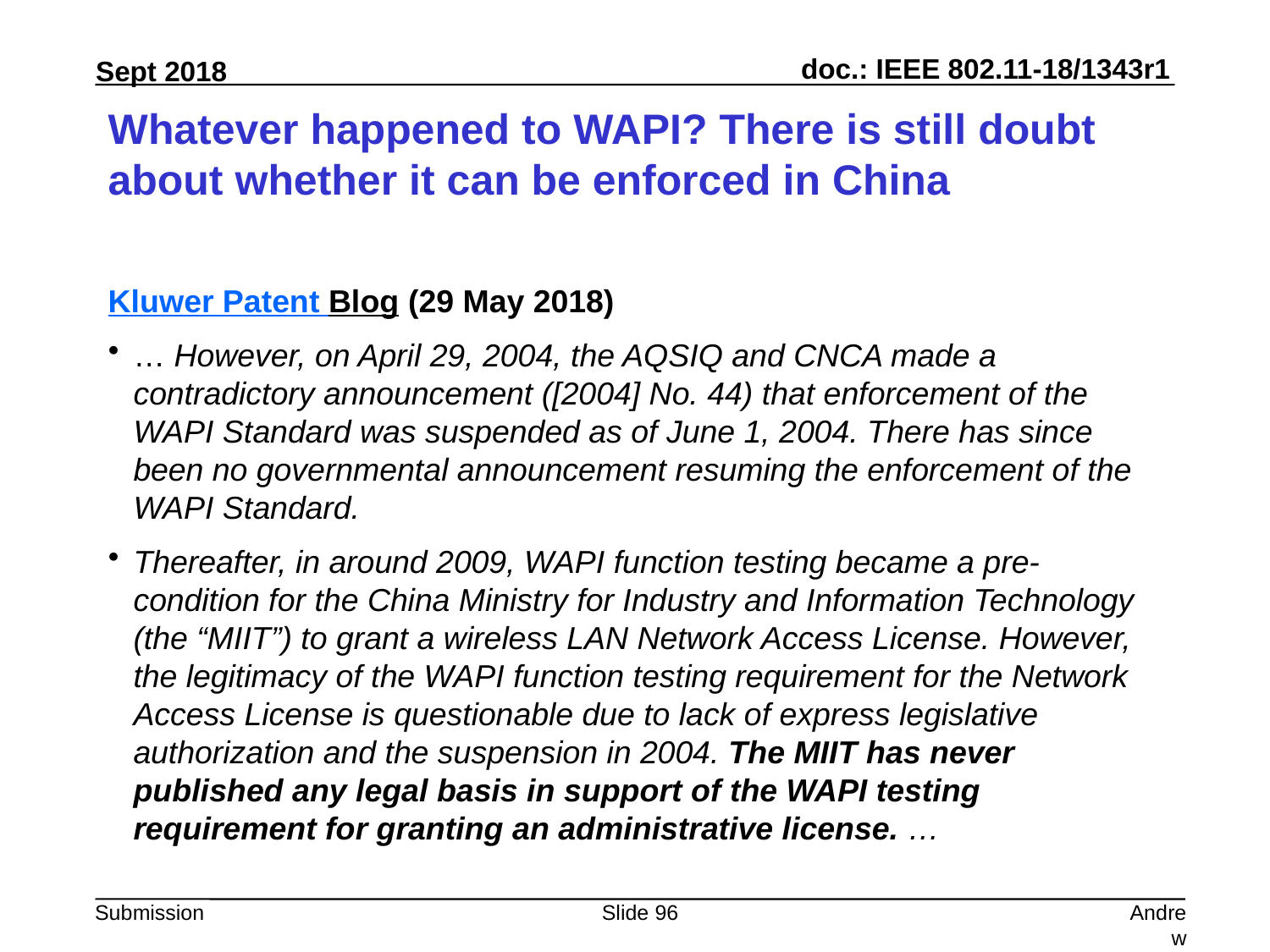

# Whatever happened to WAPI? There is still doubt about whether it can be enforced in China
Kluwer Patent Blog (29 May 2018)
… However, on April 29, 2004, the AQSIQ and CNCA made a contradictory announcement ([2004] No. 44) that enforcement of the WAPI Standard was suspended as of June 1, 2004. There has since been no governmental announcement resuming the enforcement of the WAPI Standard.
Thereafter, in around 2009, WAPI function testing became a pre-condition for the China Ministry for Industry and Information Technology (the “MIIT”) to grant a wireless LAN Network Access License. However, the legitimacy of the WAPI function testing requirement for the Network Access License is questionable due to lack of express legislative authorization and the suspension in 2004. The MIIT has never published any legal basis in support of the WAPI testing requirement for granting an administrative license. …
Slide 96
Andrew Myles, Cisco